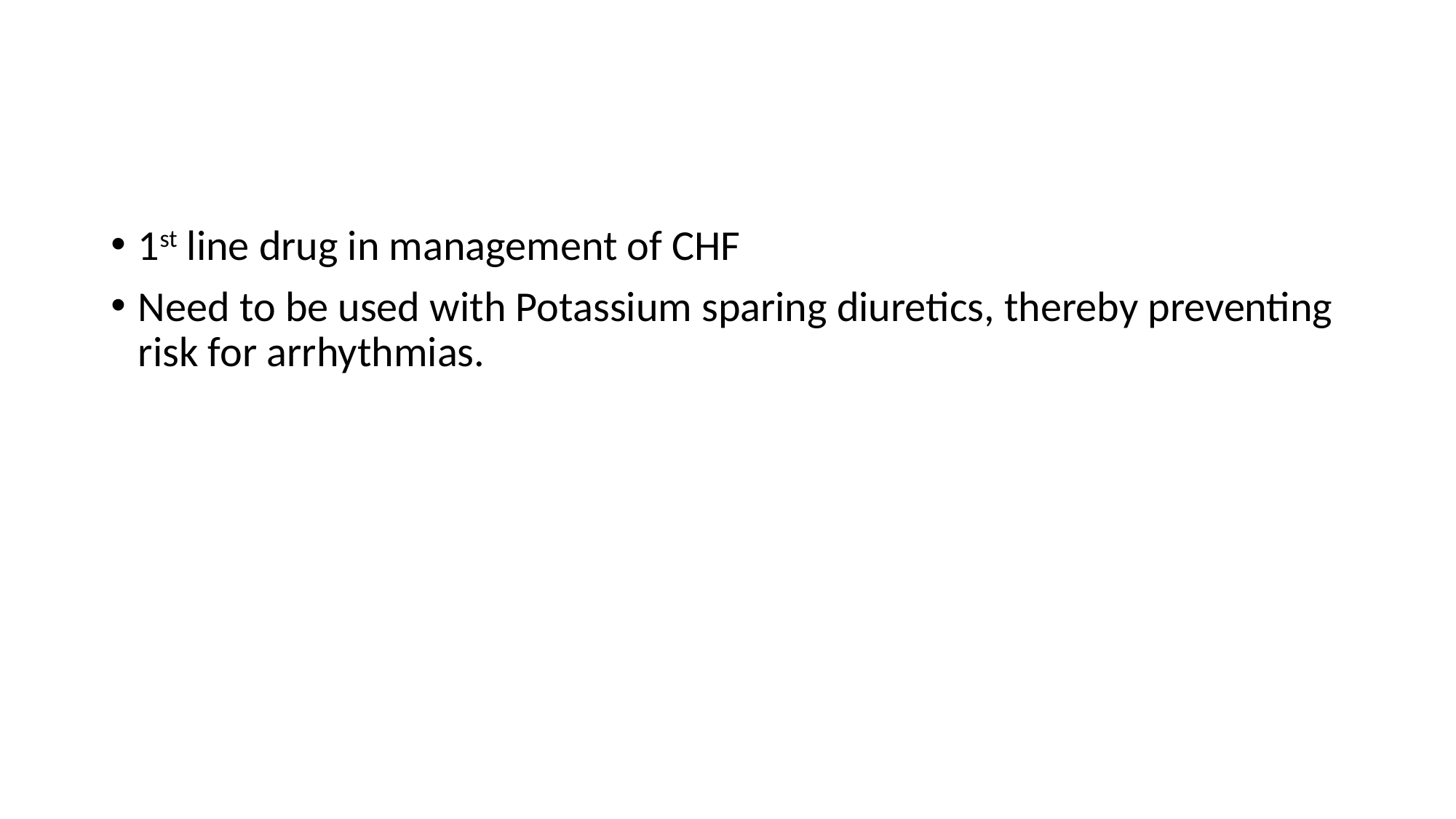

#
1st line drug in management of CHF
Need to be used with Potassium sparing diuretics, thereby preventing risk for arrhythmias.